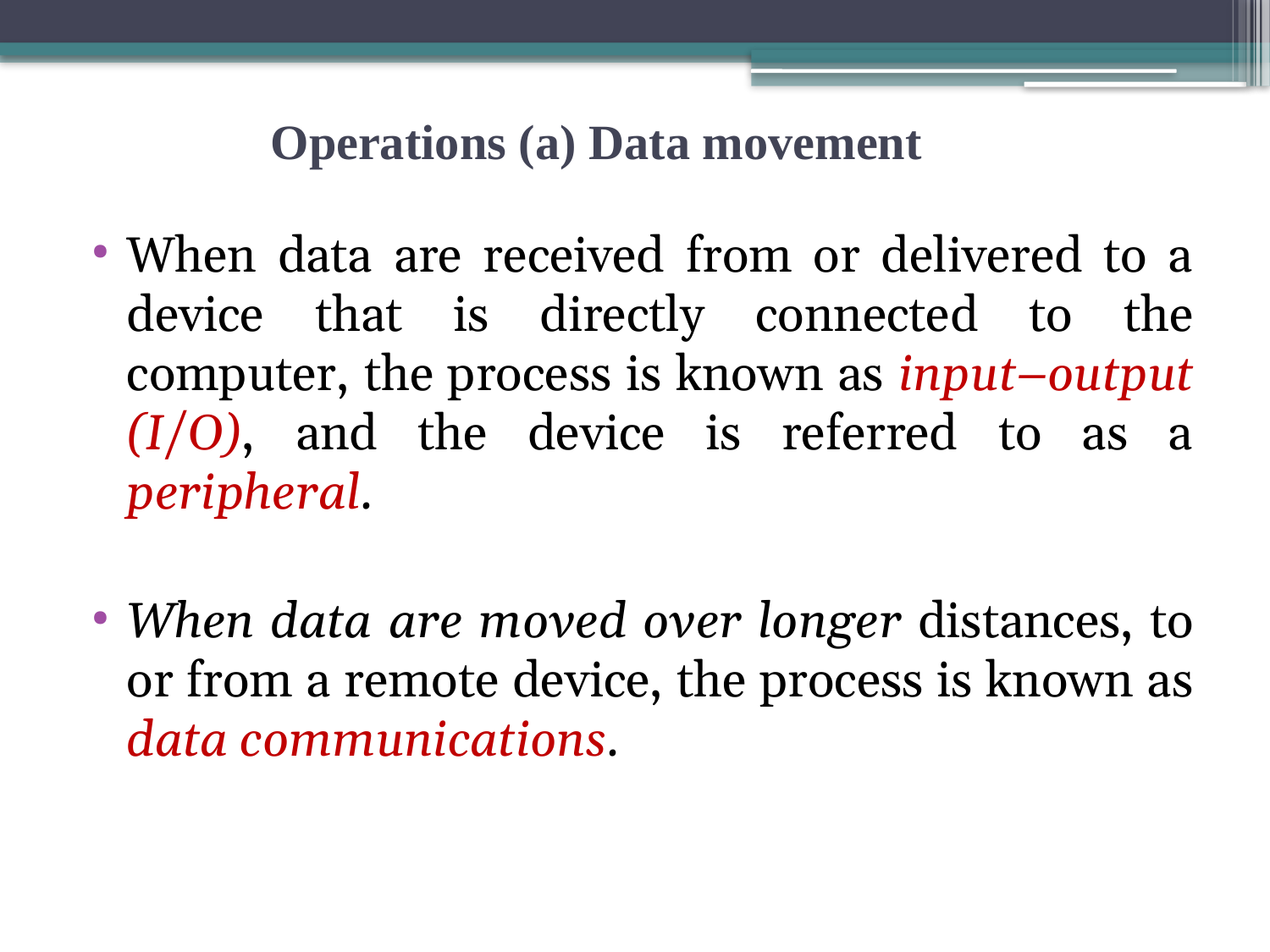

# Operations (a) Data movement
When data are received from or delivered to a device that is directly connected to the computer, the process is known as input–output (I/O), and the device is referred to as a peripheral.

When data are moved over longer distances, to or from a remote device, the process is known as data communications.